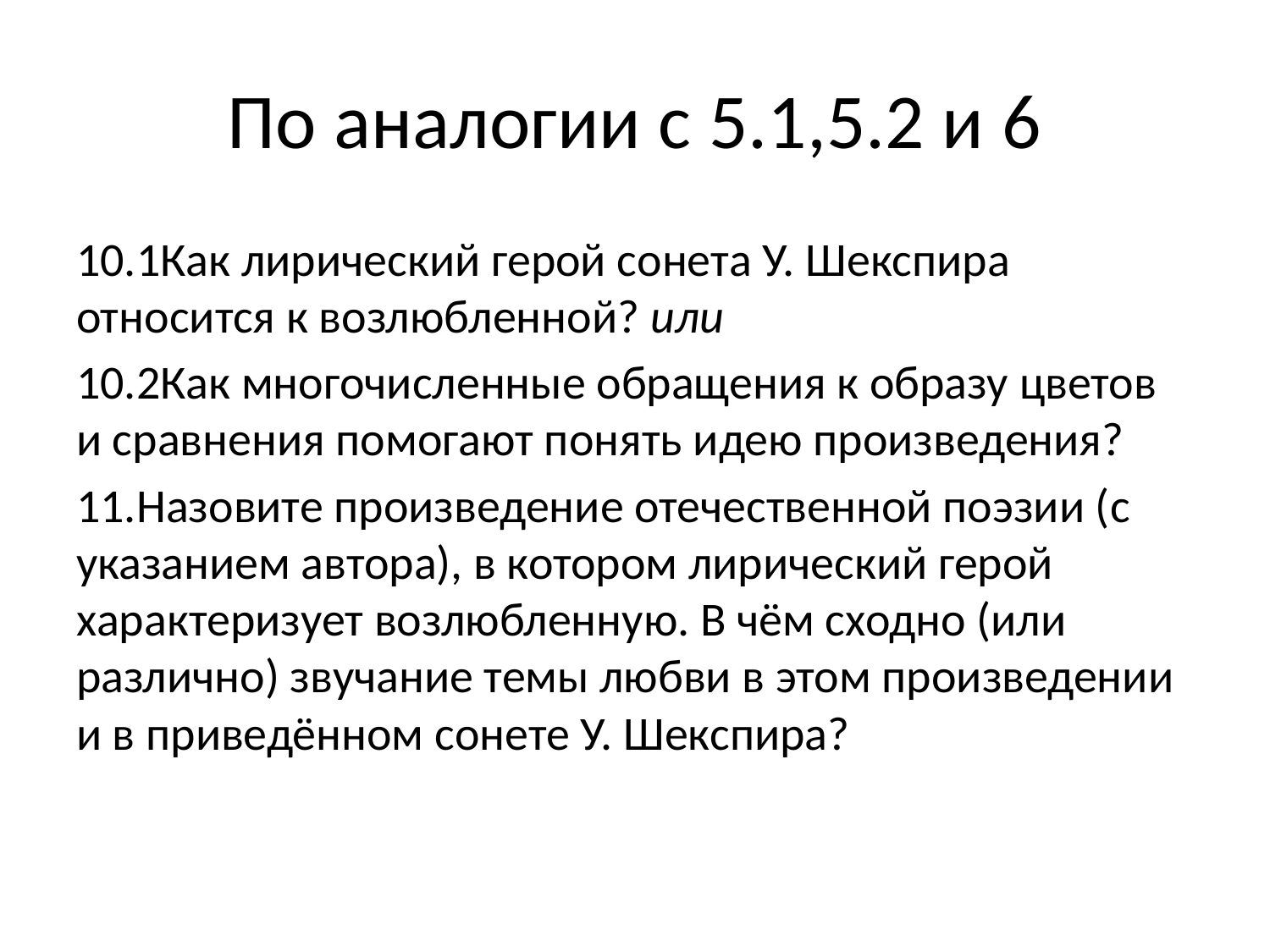

# По аналогии с 5.1,5.2 и 6
10.1Как лирический герой сонета У. Шекспира относится к возлюбленной? или
10.2Как многочисленные обращения к образу цветов и сравнения помогают понять идею произведения?
11.Назовите произведение отечественной поэзии (с указанием автора), в котором лирический герой характеризует возлюбленную. В чём сходно (или различно) звучание темы любви в этом произведении и в приведённом сонете У. Шекспира?